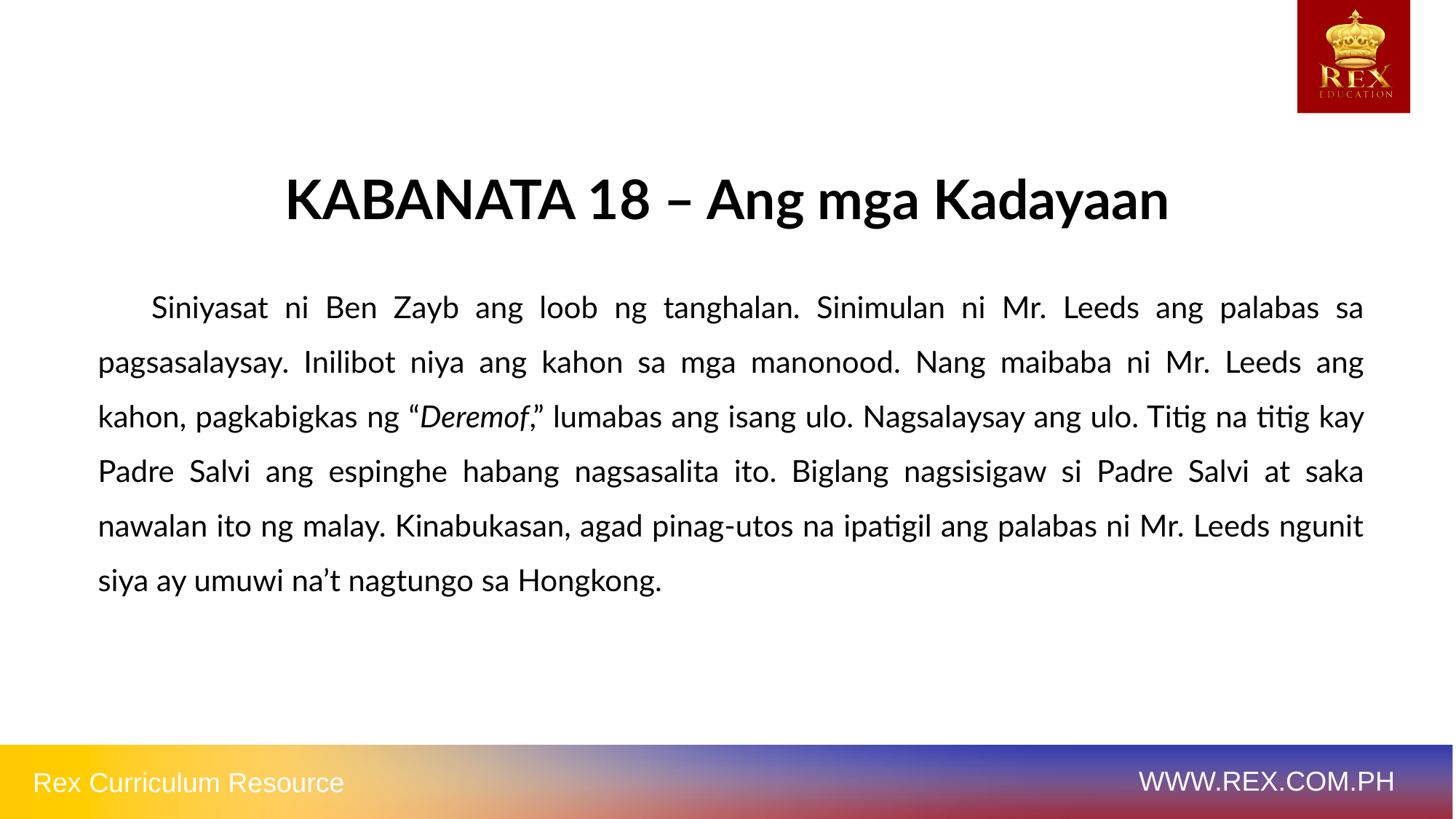

KABANATA 18 – Ang mga Kadayaan
	Siniyasat ni Ben Zayb ang loob ng tanghalan. Sinimulan ni Mr. Leeds ang palabas sa pagsasalaysay. Inilibot niya ang kahon sa mga manonood. Nang maibaba ni Mr. Leeds ang kahon, pagkabigkas ng “Deremof,” lumabas ang isang ulo. Nagsalaysay ang ulo. Titig na titig kay Padre Salvi ang espinghe habang nagsasalita ito. Biglang nagsisigaw si Padre Salvi at saka nawalan ito ng malay. Kinabukasan, agad pinag-utos na ipatigil ang palabas ni Mr. Leeds ngunit siya ay umuwi na’t nagtungo sa Hongkong.